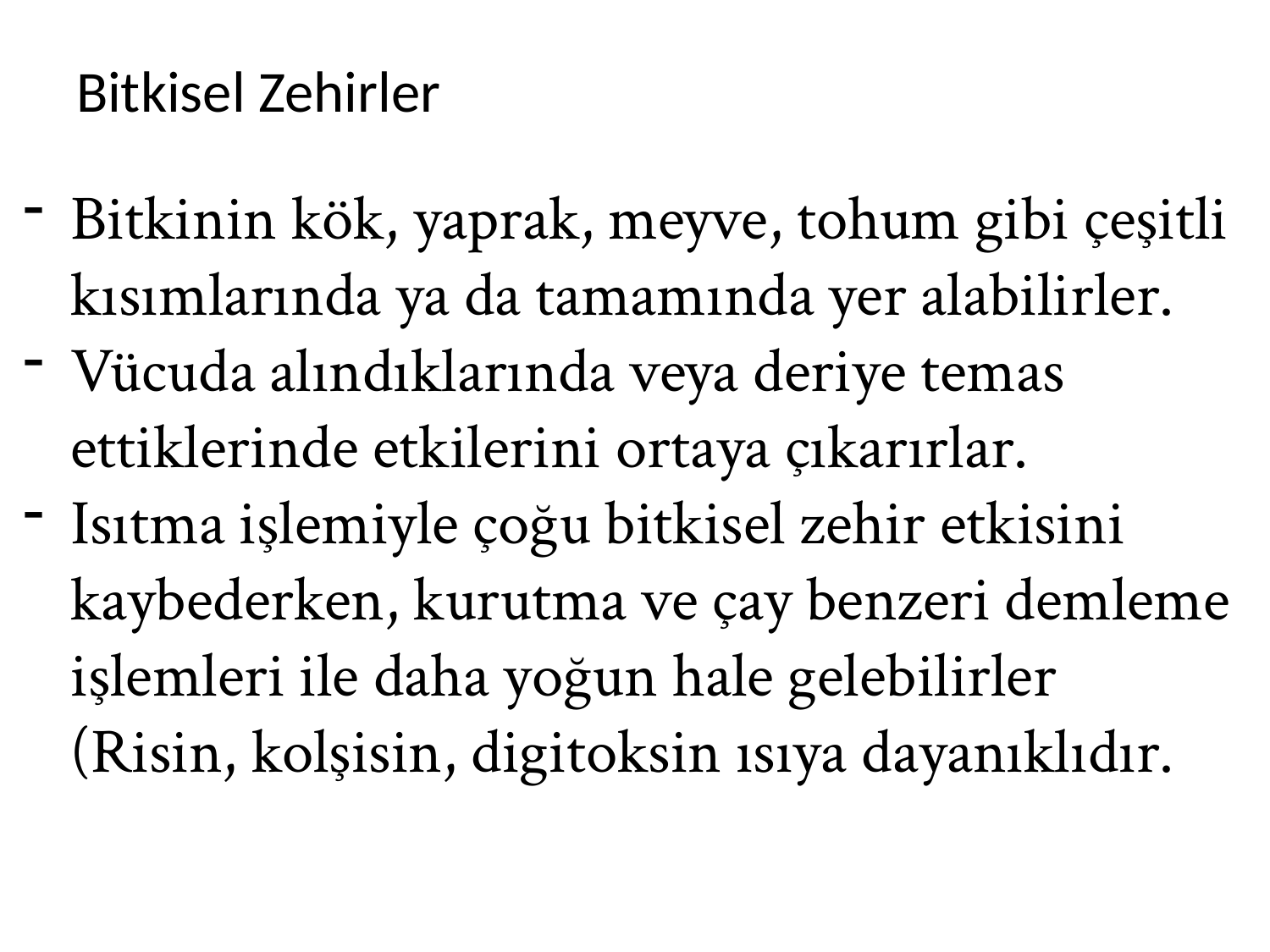

# Bitkisel Zehirler
Bitkinin kök, yaprak, meyve, tohum gibi çeşitli kısımlarında ya da tamamında yer alabilirler.
Vücuda alındıklarında veya deriye temas ettiklerinde etkilerini ortaya çıkarırlar.
Isıtma işlemiyle çoğu bitkisel zehir etkisini kaybederken, kurutma ve çay benzeri demleme işlemleri ile daha yoğun hale gelebilirler (Risin, kolşisin, digitoksin ısıya dayanıklıdır.